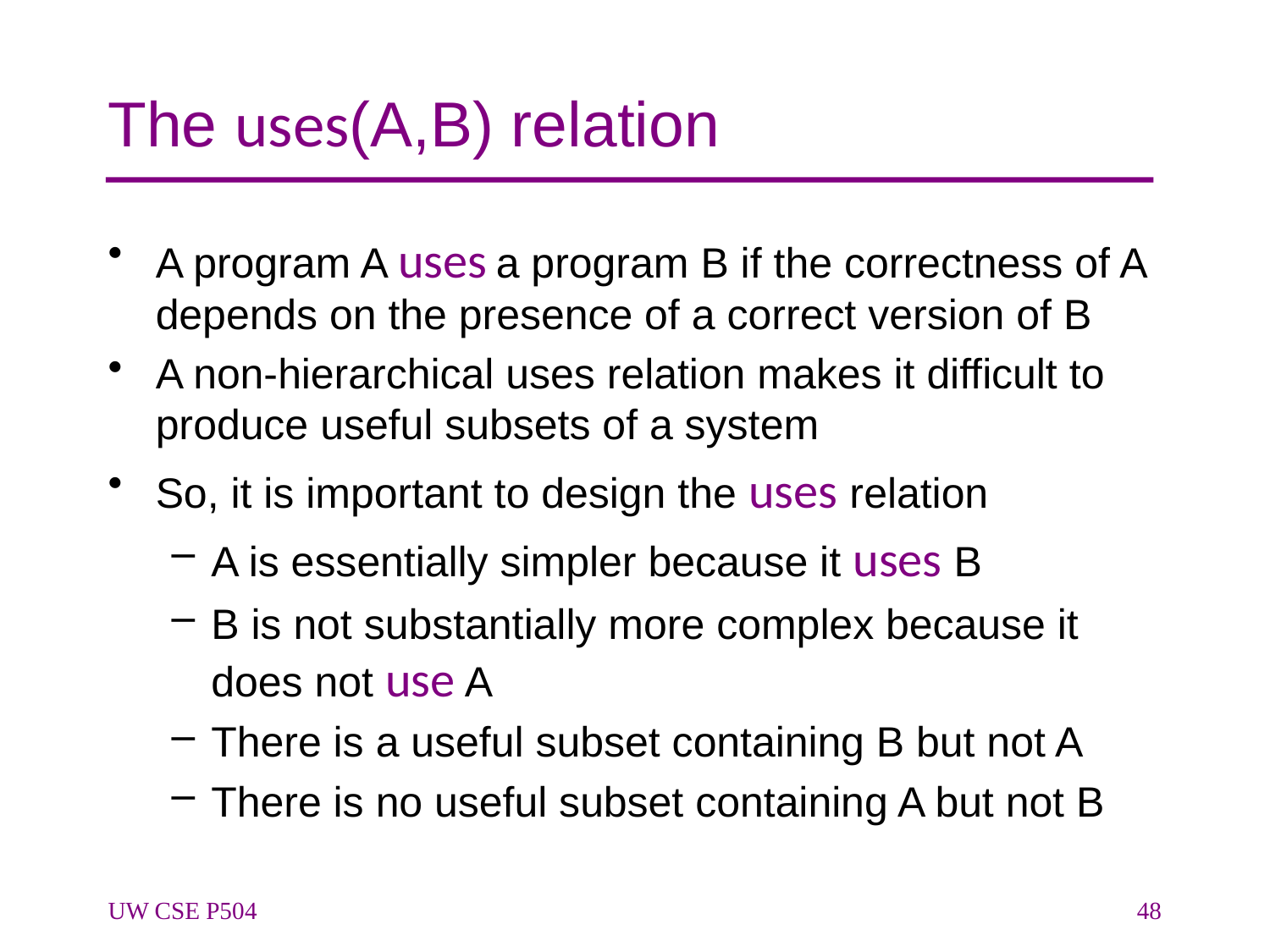

# The uses(A,B) relation
A program A uses a program B if the correctness of A depends on the presence of a correct version of B
A non-hierarchical uses relation makes it difficult to produce useful subsets of a system
So, it is important to design the uses relation
A is essentially simpler because it uses B
B is not substantially more complex because it does not use A
There is a useful subset containing B but not A
There is no useful subset containing A but not B
UW CSE P504
48